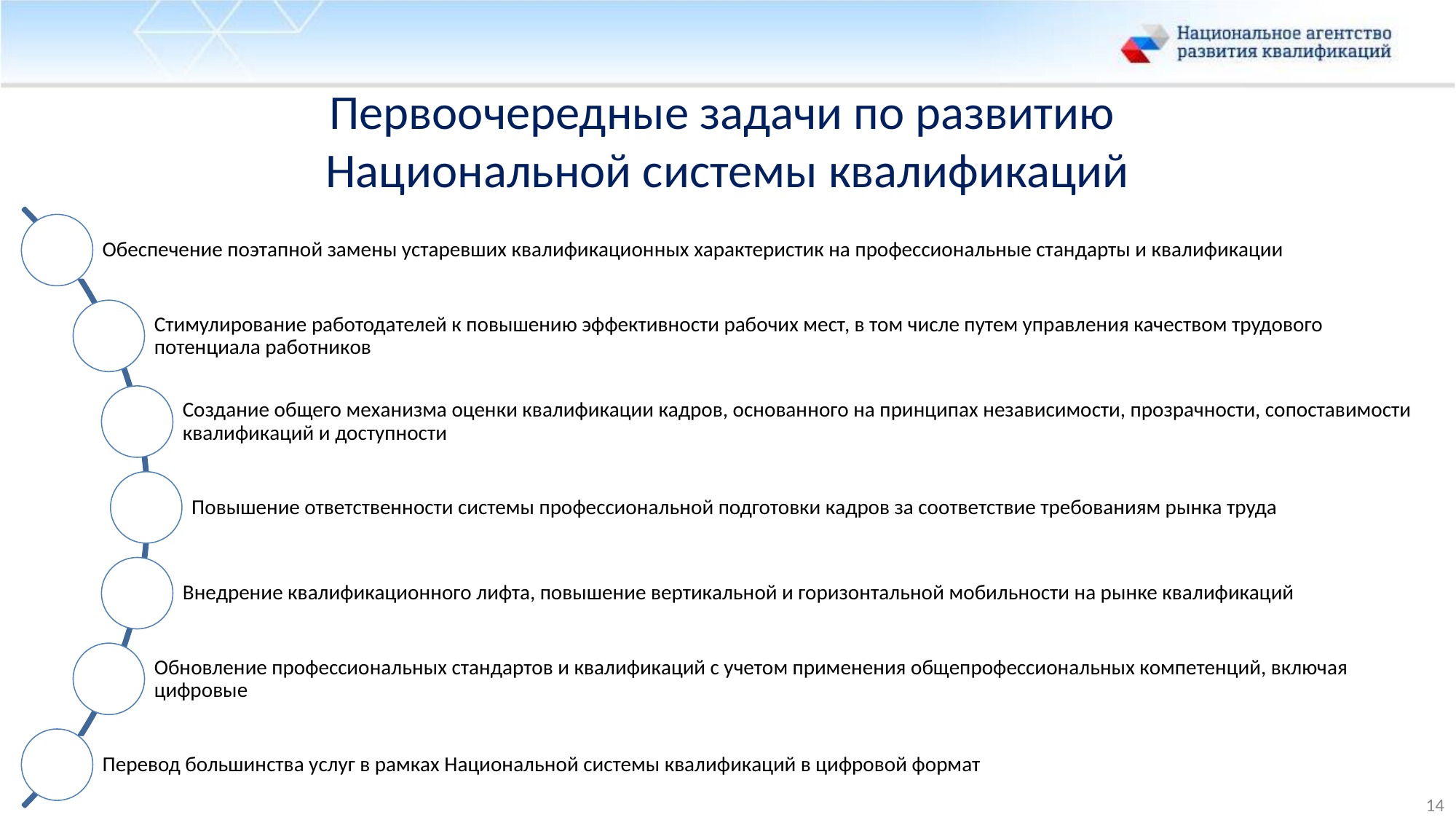

# Первоочередные задачи по развитию Национальной системы квалификаций
Обеспечение поэтапной замены устаревших квалификационных характеристик на профессиональные стандарты и квалификации
Стимулирование работодателей к повышению эффективности рабочих мест, в том числе путем управления качеством трудового потенциала работников
Создание общего механизма оценки квалификации кадров, основанного на принципах независимости, прозрачности, сопоставимости квалификаций и доступности
Повышение ответственности системы профессиональной подготовки кадров за соответствие требованиям рынка труда
Внедрение квалификационного лифта, повышение вертикальной и горизонтальной мобильности на рынке квалификаций
Обновление профессиональных стандартов и квалификаций с учетом применения общепрофессиональных компетенций, включая цифровые
Перевод большинства услуг в рамках Национальной системы квалификаций в цифровой формат
14